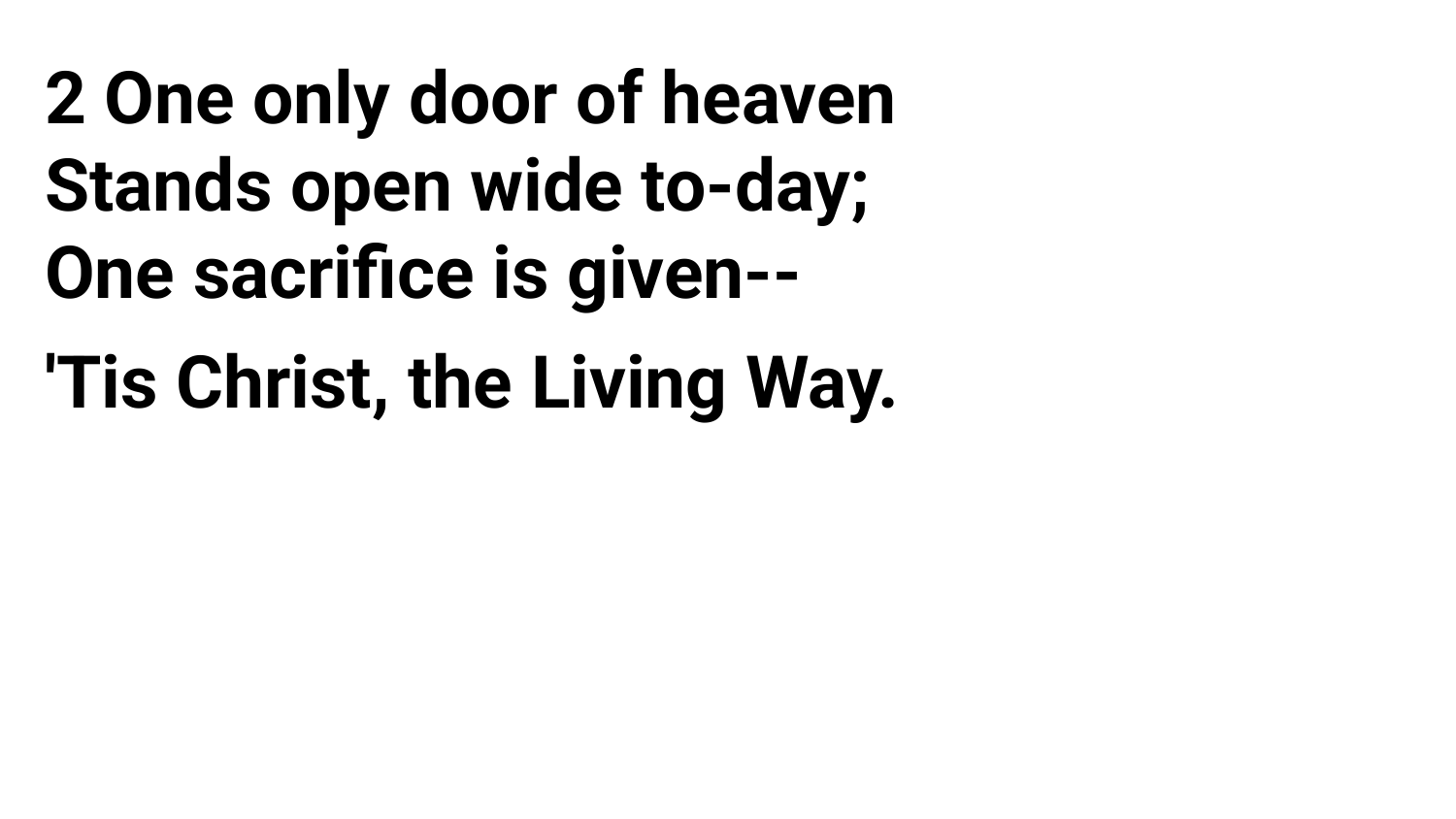

2 One only door of heaven
Stands open wide to-day;
One sacrifice is given--
'Tis Christ, the Living Way.